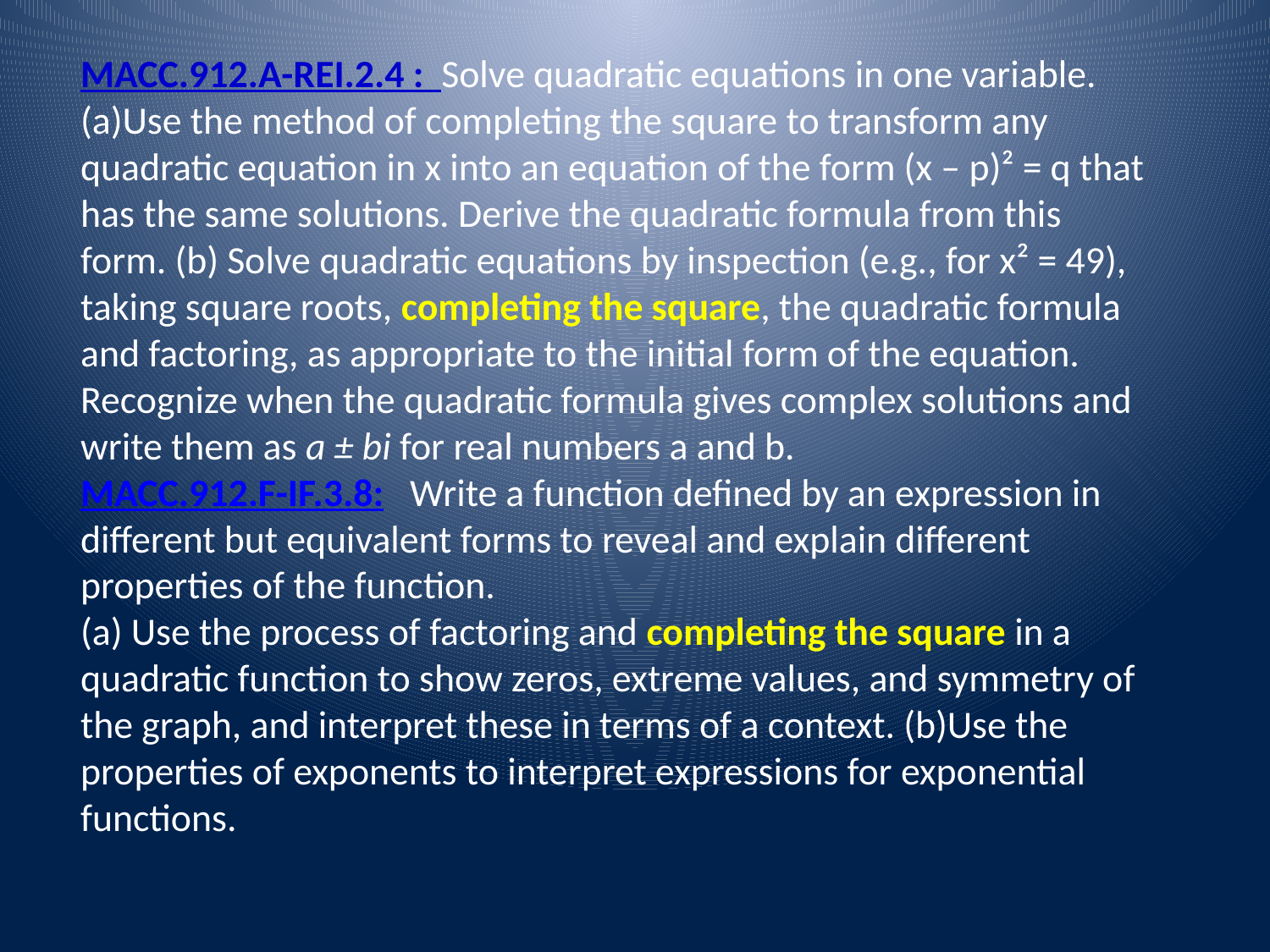

MACC.912.A-REI.2.4 :  Solve quadratic equations in one variable. (a)Use the method of completing the square to transform any quadratic equation in x into an equation of the form (x – p)² = q that has the same solutions. Derive the quadratic formula from this form. (b) Solve quadratic equations by inspection (e.g., for x² = 49), taking square roots, completing the square, the quadratic formula and factoring, as appropriate to the initial form of the equation. Recognize when the quadratic formula gives complex solutions and write them as a ± bi for real numbers a and b.
MACC.912.F-IF.3.8:   Write a function defined by an expression in different but equivalent forms to reveal and explain different properties of the function.
(a) Use the process of factoring and completing the square in a quadratic function to show zeros, extreme values, and symmetry of the graph, and interpret these in terms of a context. (b)Use the properties of exponents to interpret expressions for exponential functions.